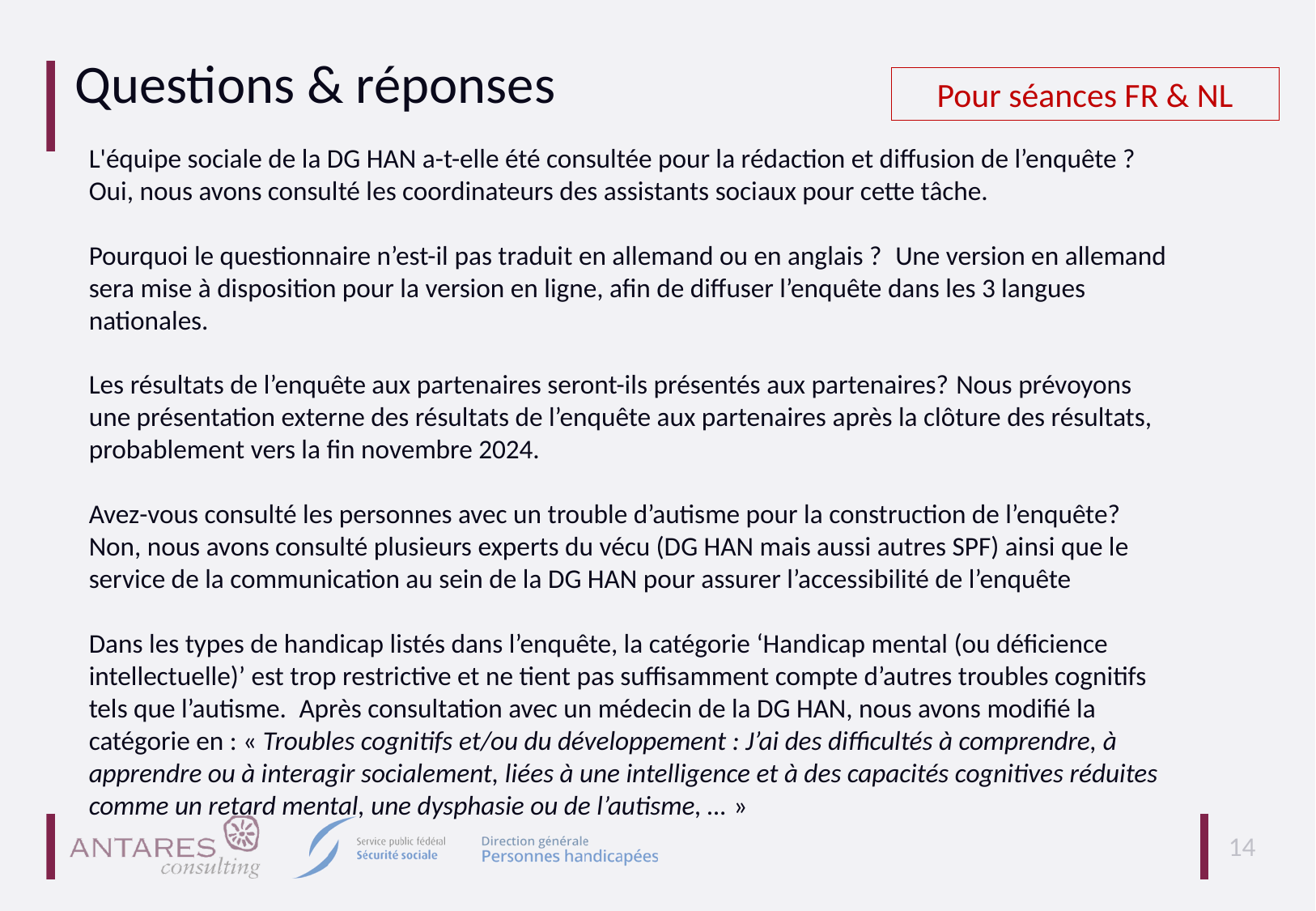

# Questions & réponses
Pour séances FR & NL
L'équipe sociale de la DG HAN a-t-elle été consultée pour la rédaction et diffusion de l’enquête ?  Oui, nous avons consulté les coordinateurs des assistants sociaux pour cette tâche.

Pourquoi le questionnaire n’est-il pas traduit en allemand ou en anglais ?  Une version en allemand sera mise à disposition pour la version en ligne, afin de diffuser l’enquête dans les 3 langues nationales.

Les résultats de l’enquête aux partenaires seront-ils présentés aux partenaires? Nous prévoyons une présentation externe des résultats de l’enquête aux partenaires après la clôture des résultats, probablement vers la fin novembre 2024.

Avez-vous consulté les personnes avec un trouble d’autisme pour la construction de l’enquête?  Non, nous avons consulté plusieurs experts du vécu (DG HAN mais aussi autres SPF) ainsi que le service de la communication au sein de la DG HAN pour assurer l’accessibilité de l’enquête

Dans les types de handicap listés dans l’enquête, la catégorie ‘Handicap mental (ou déficience intellectuelle)’ est trop restrictive et ne tient pas suffisamment compte d’autres troubles cognitifs tels que l’autisme.  Après consultation avec un médecin de la DG HAN, nous avons modifié la catégorie en : « Troubles cognitifs et/ou du développement : J’ai des difficultés à comprendre, à apprendre ou à interagir socialement, liées à une intelligence et à des capacités cognitives réduites comme un retard mental, une dysphasie ou de l’autisme, … »
14